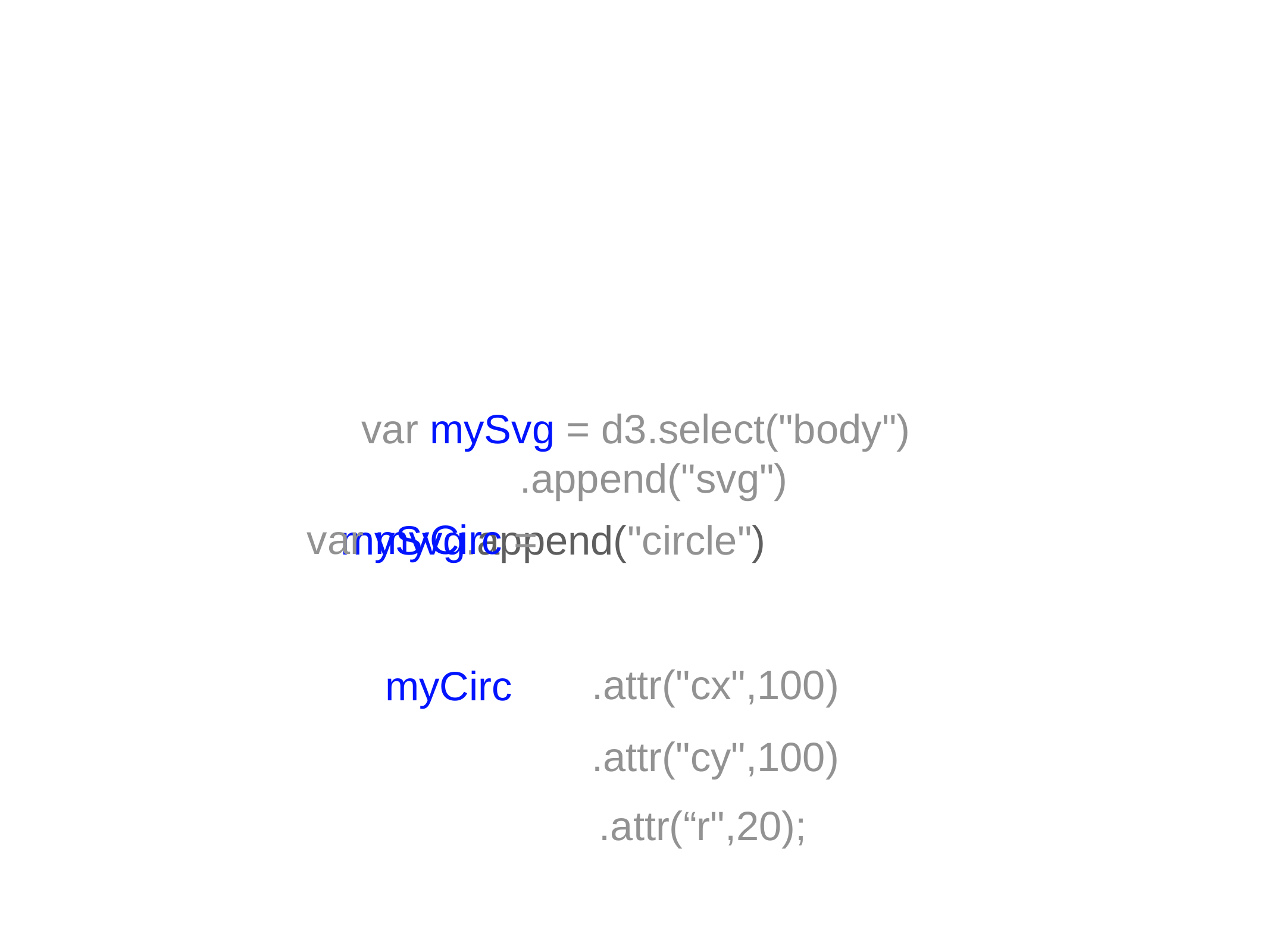

var mySvg = d3.select("body")
              .append("svg")
var myCirc =
mySvg.append("circle")
.attr("cx",100)
myCirc
.attr("cy",100)
.attr(“r",20);